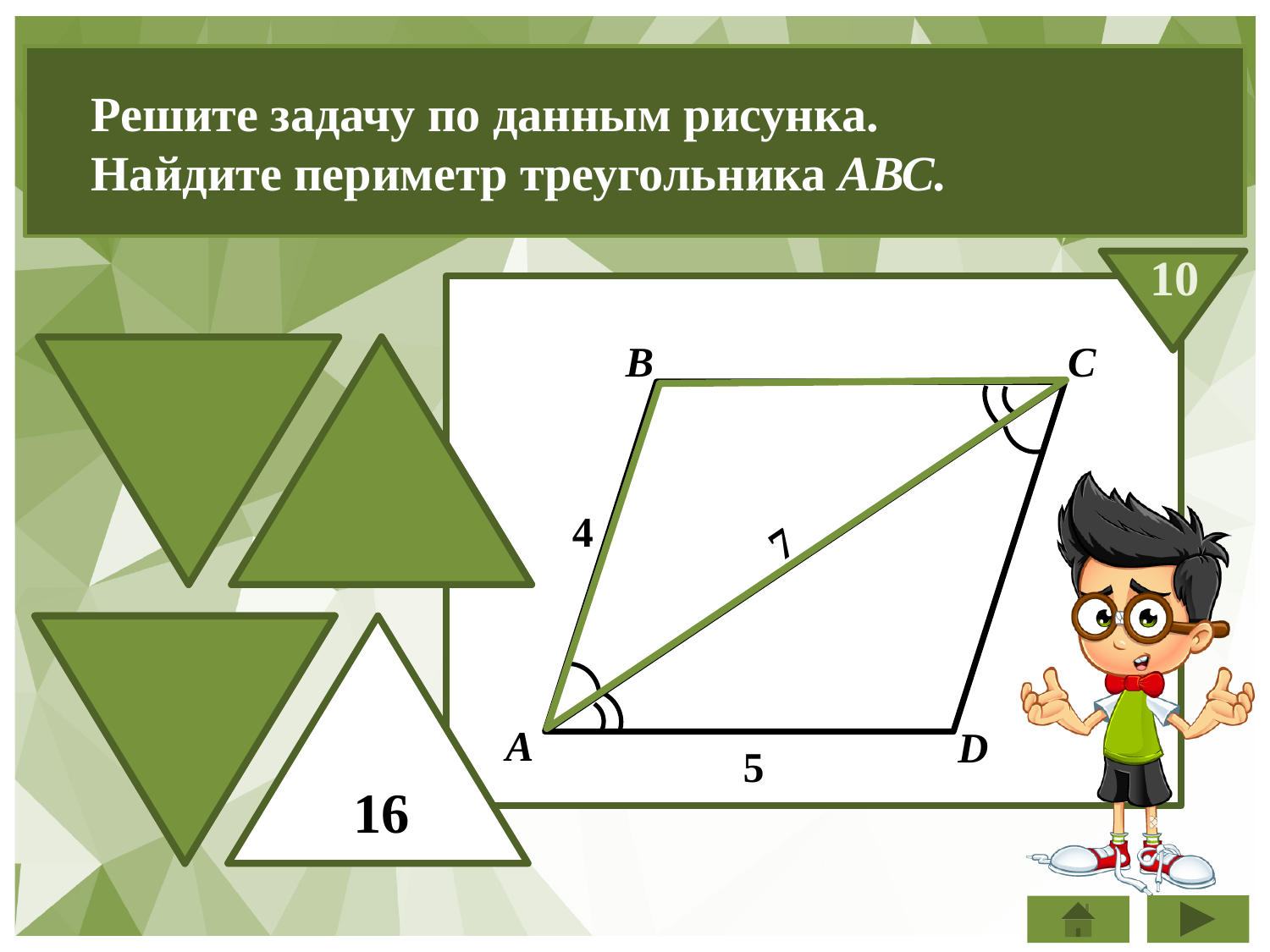

Решите задачу по данным рисунка.
Найдите периметр треугольника АВС.
10
C
B

17º

18
4
7

15

А
D
5
16